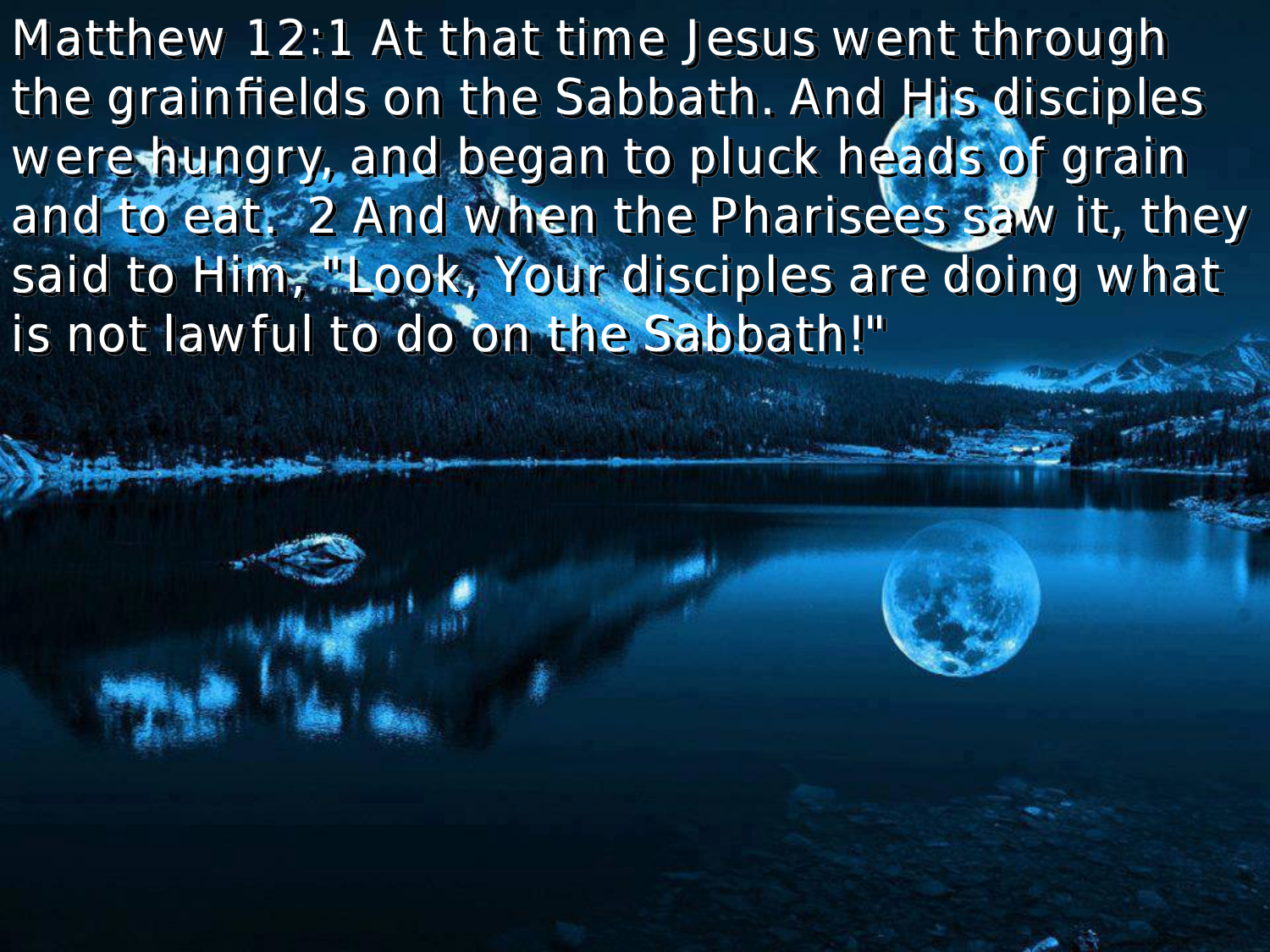

Matthew 12:1 At that time Jesus went through the grainfields on the Sabbath. And His disciples were hungry, and began to pluck heads of grain and to eat.  2 And when the Pharisees saw it, they said to Him, "Look, Your disciples are doing what is not lawful to do on the Sabbath!"